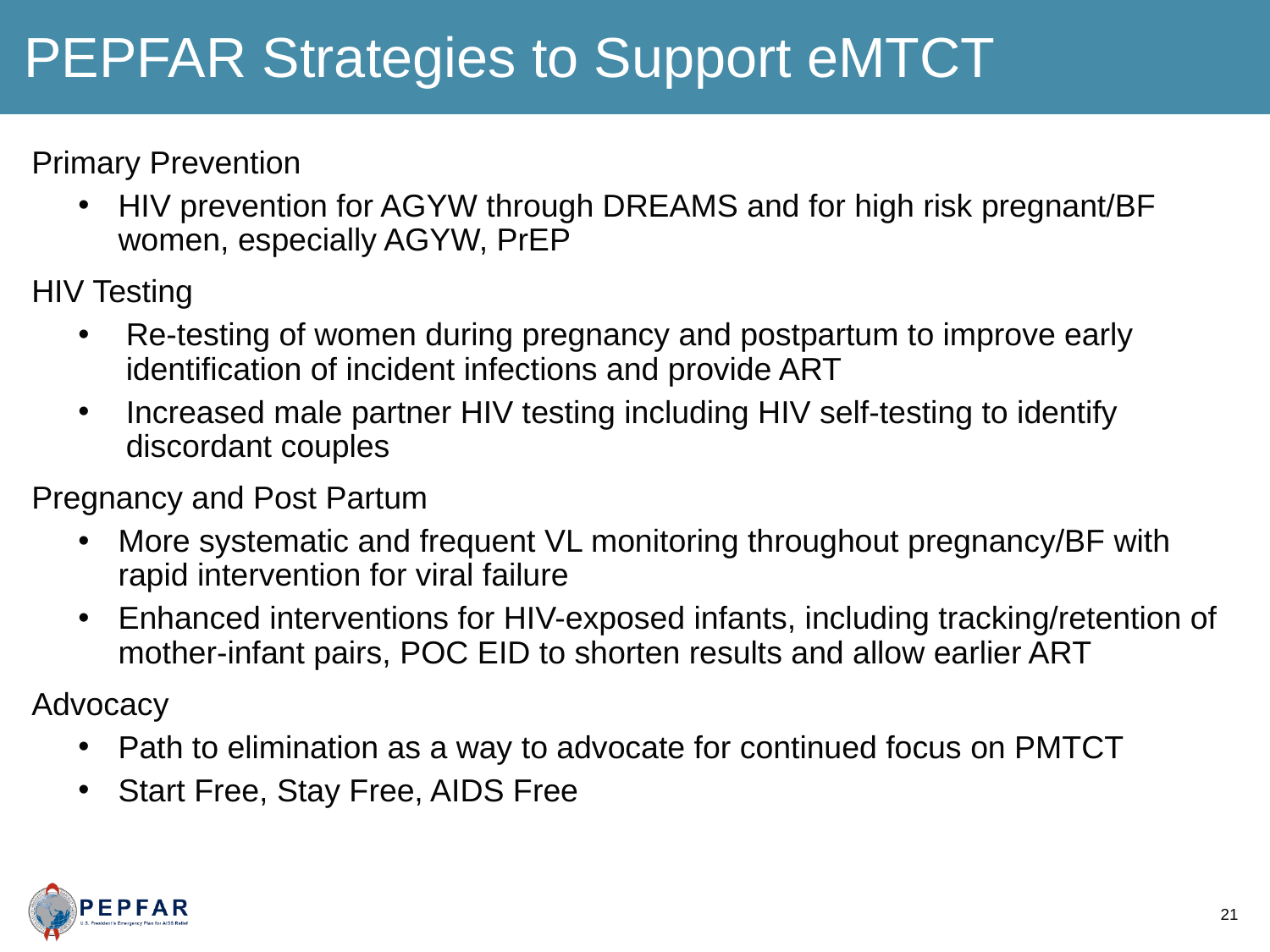

PEPFAR Strategies to Support eMTCT

Primary Prevention
HIV prevention for AGYW through DREAMS and for high risk pregnant/BF women, especially AGYW, PrEP
HIV Testing
Re-testing of women during pregnancy and postpartum to improve early identification of incident infections and provide ART
Increased male partner HIV testing including HIV self-testing to identify discordant couples
Pregnancy and Post Partum
More systematic and frequent VL monitoring throughout pregnancy/BF with rapid intervention for viral failure
Enhanced interventions for HIV-exposed infants, including tracking/retention of mother-infant pairs, POC EID to shorten results and allow earlier ART
Advocacy
Path to elimination as a way to advocate for continued focus on PMTCT
Start Free, Stay Free, AIDS Free